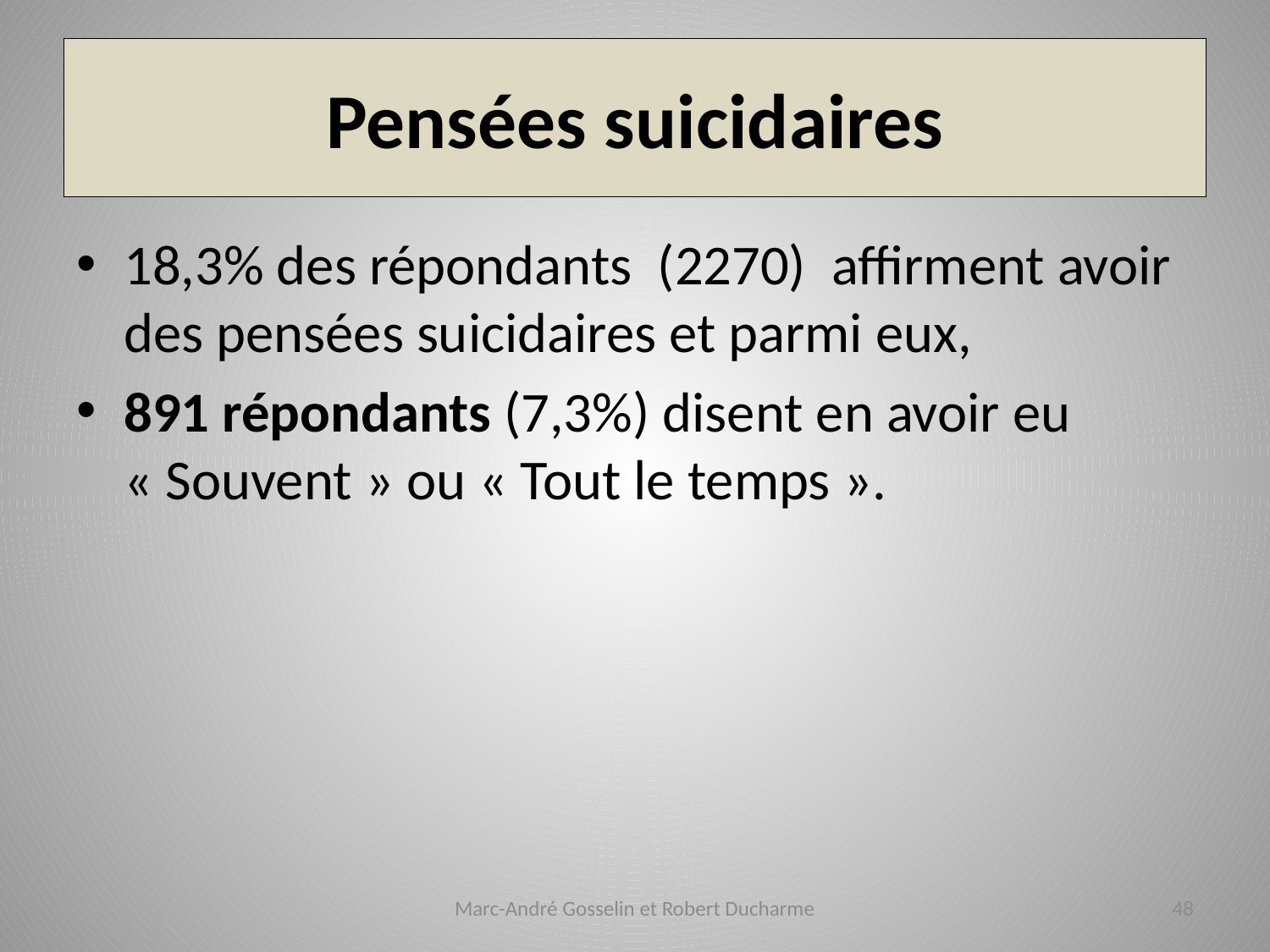

# Pensées suicidaires
18,3% des répondants  (2270)  affirment avoir des pensées suicidaires et parmi eux,
891 répondants (7,3%) disent en avoir eu « Souvent » ou « Tout le temps ».
Marc-André Gosselin et Robert Ducharme
48